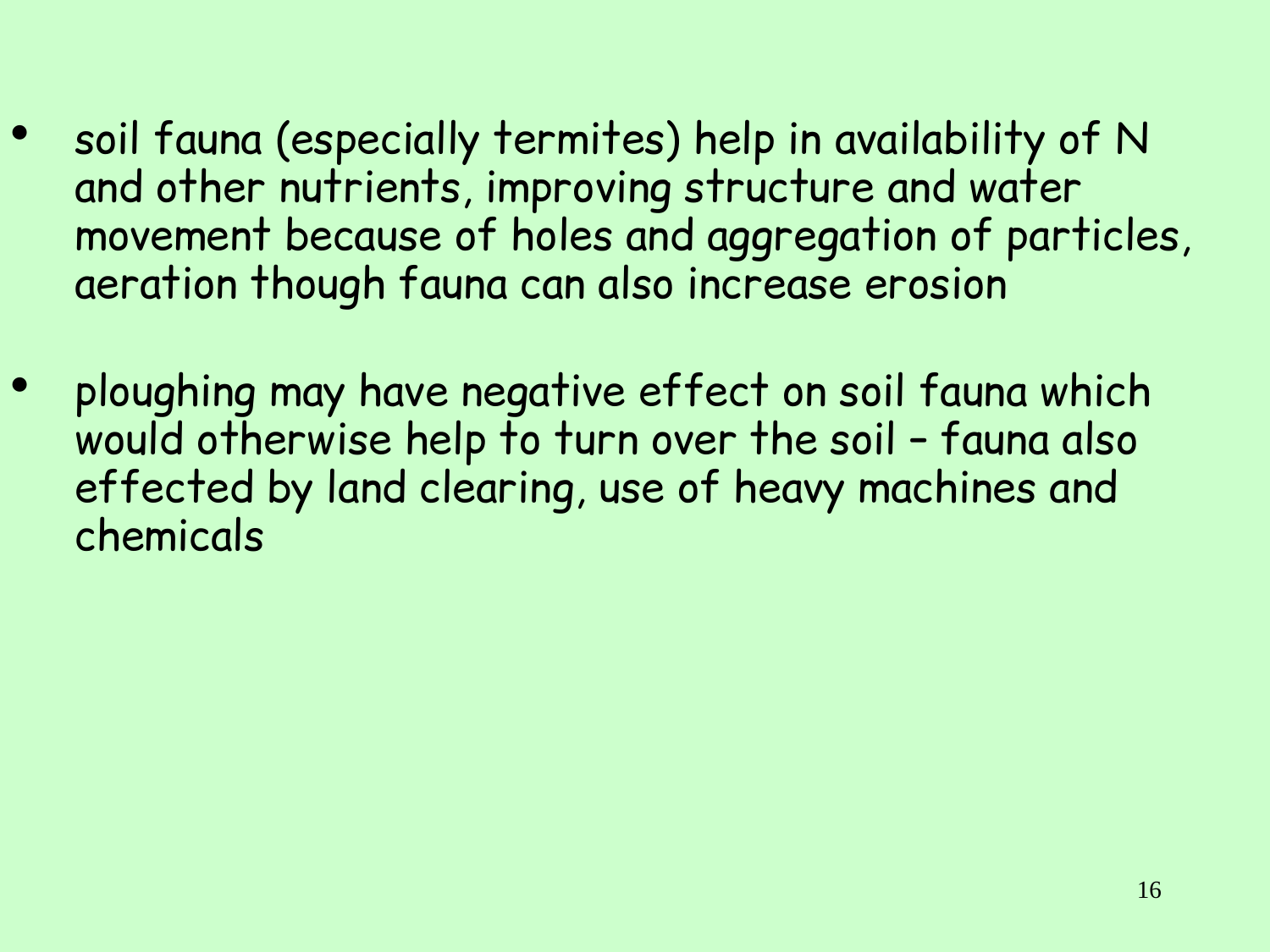

soil fauna (especially termites) help in availability of N and other nutrients, improving structure and water movement because of holes and aggregation of particles, aeration though fauna can also increase erosion

ploughing may have negative effect on soil fauna which would otherwise help to turn over the soil – fauna also effected by land clearing, use of heavy machines and chemicals
16